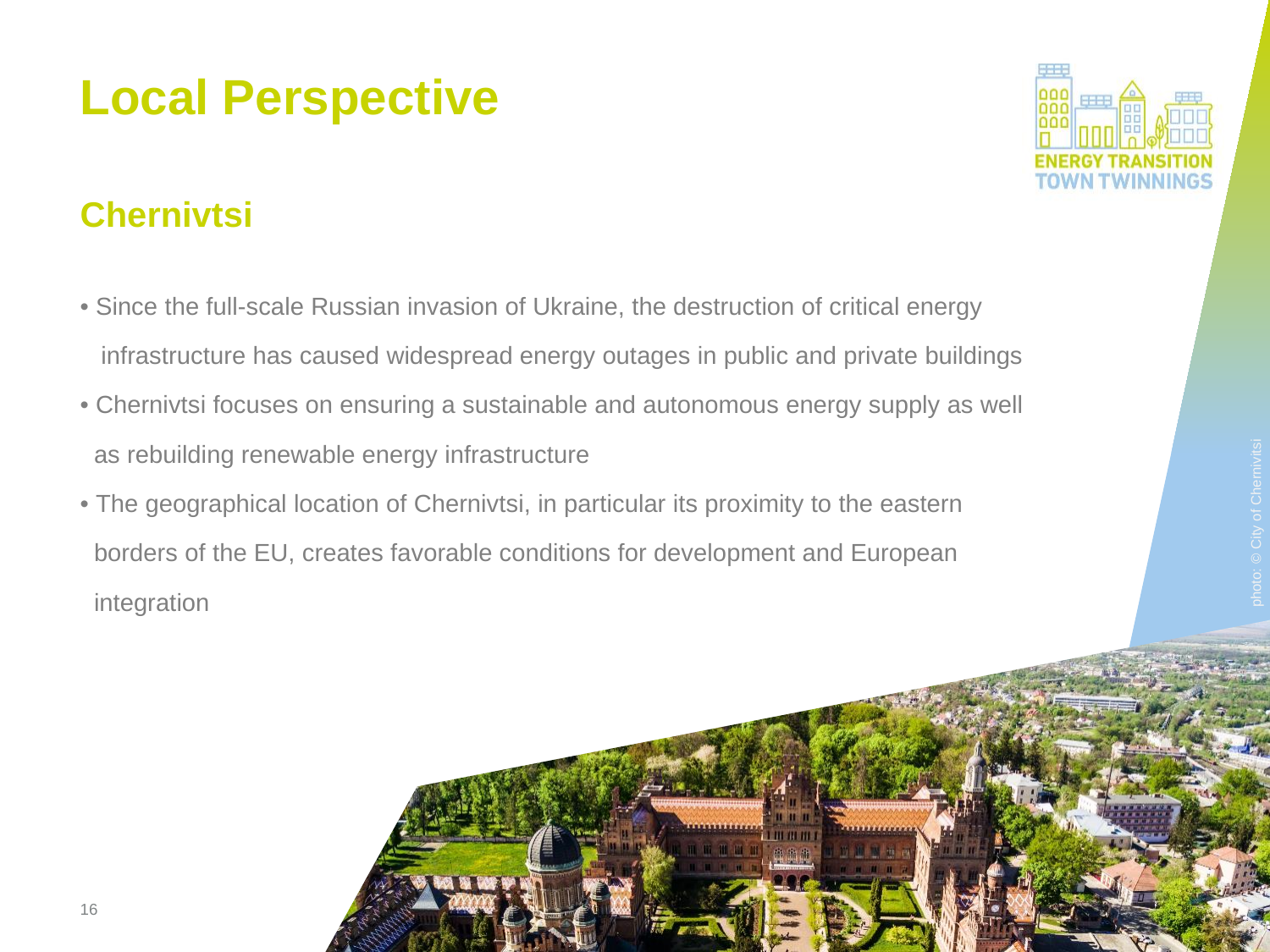

# Local Perspective
Chernivtsi
• Since the full-scale Russian invasion of Ukraine, the destruction of critical energy
   infrastructure has caused widespread energy outages in public and private buildings
• Chernivtsi focuses on ensuring a sustainable and autonomous energy supply as well
  as rebuilding renewable energy infrastructure
• The geographical location of Chernivtsi, in particular its proximity to the eastern
  borders of the EU, creates favorable conditions for development and European
  integration
photo: © City of Chernivitsi